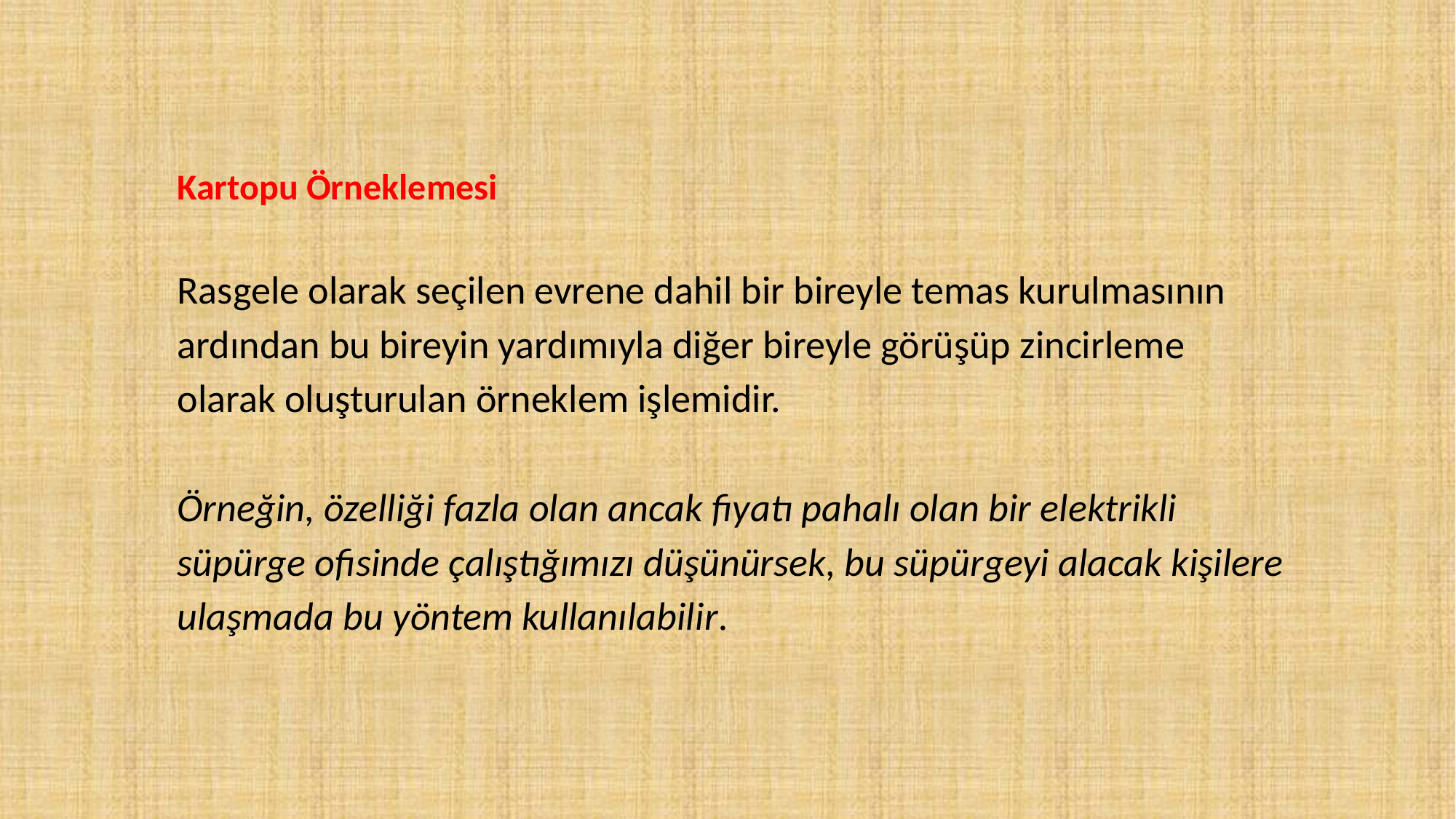

Kartopu Örneklemesi

Rasgele olarak seçilen evrene dahil bir bireyle temas kurulmasının ardından bu bireyin yardımıyla diğer bireyle görüşüp zincirleme olarak oluşturulan örneklem işlemidir.

Örneğin, özelliği fazla olan ancak fiyatı pahalı olan bir elektrikli süpürge ofisinde çalıştığımızı düşünürsek, bu süpürgeyi alacak kişilere ulaşmada bu yöntem kullanılabilir.